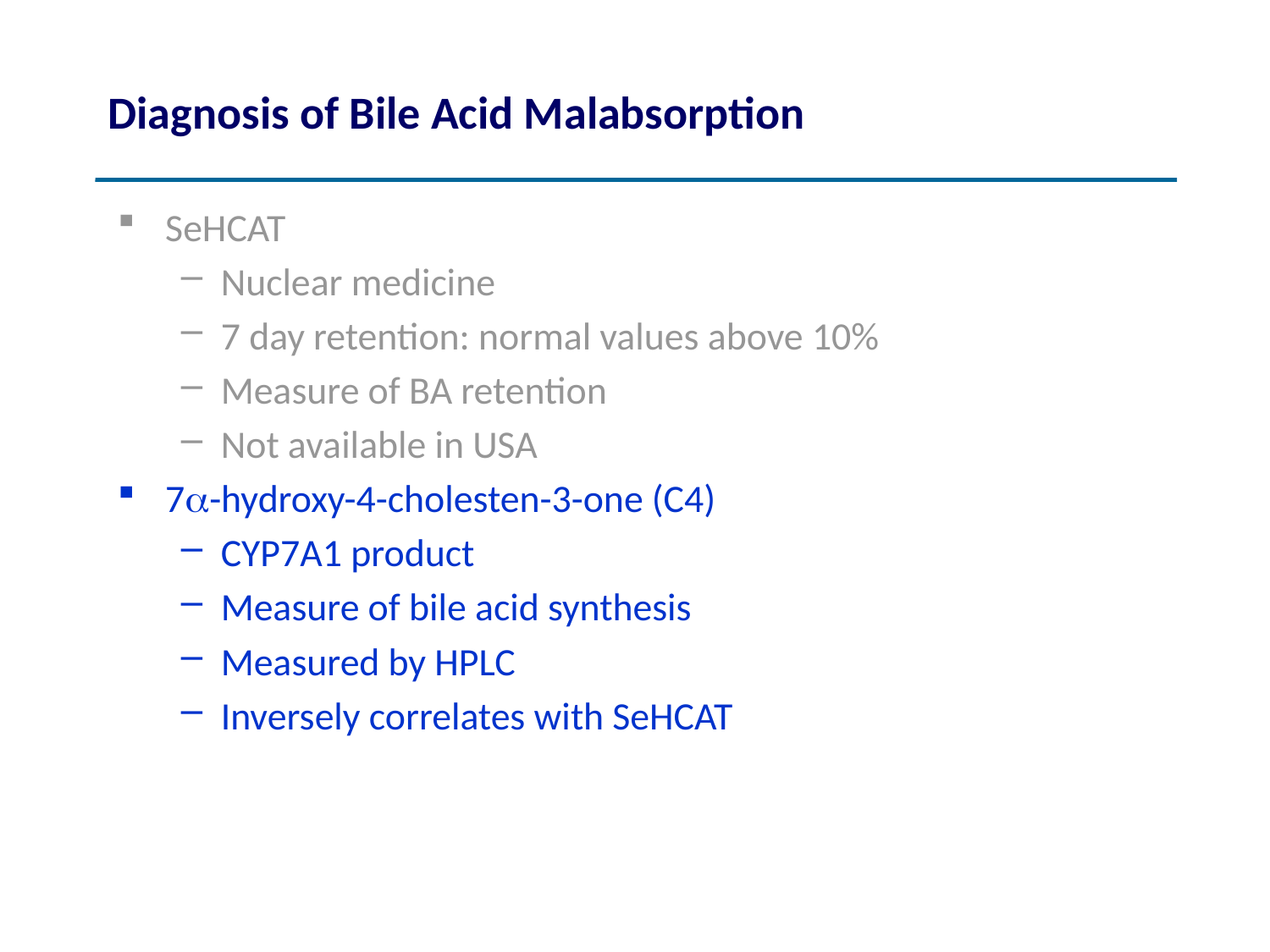

# Diagnosis of Bile Acid Malabsorption
SeHCAT
Nuclear medicine
7 day retention: normal values above 10%
Measure of BA retention
Not available in USA
7α-hydroxy-4-cholesten-3-one (C4)
CYP7A1 product
Measure of bile acid synthesis
Measured by HPLC
Inversely correlates with SeHCAT